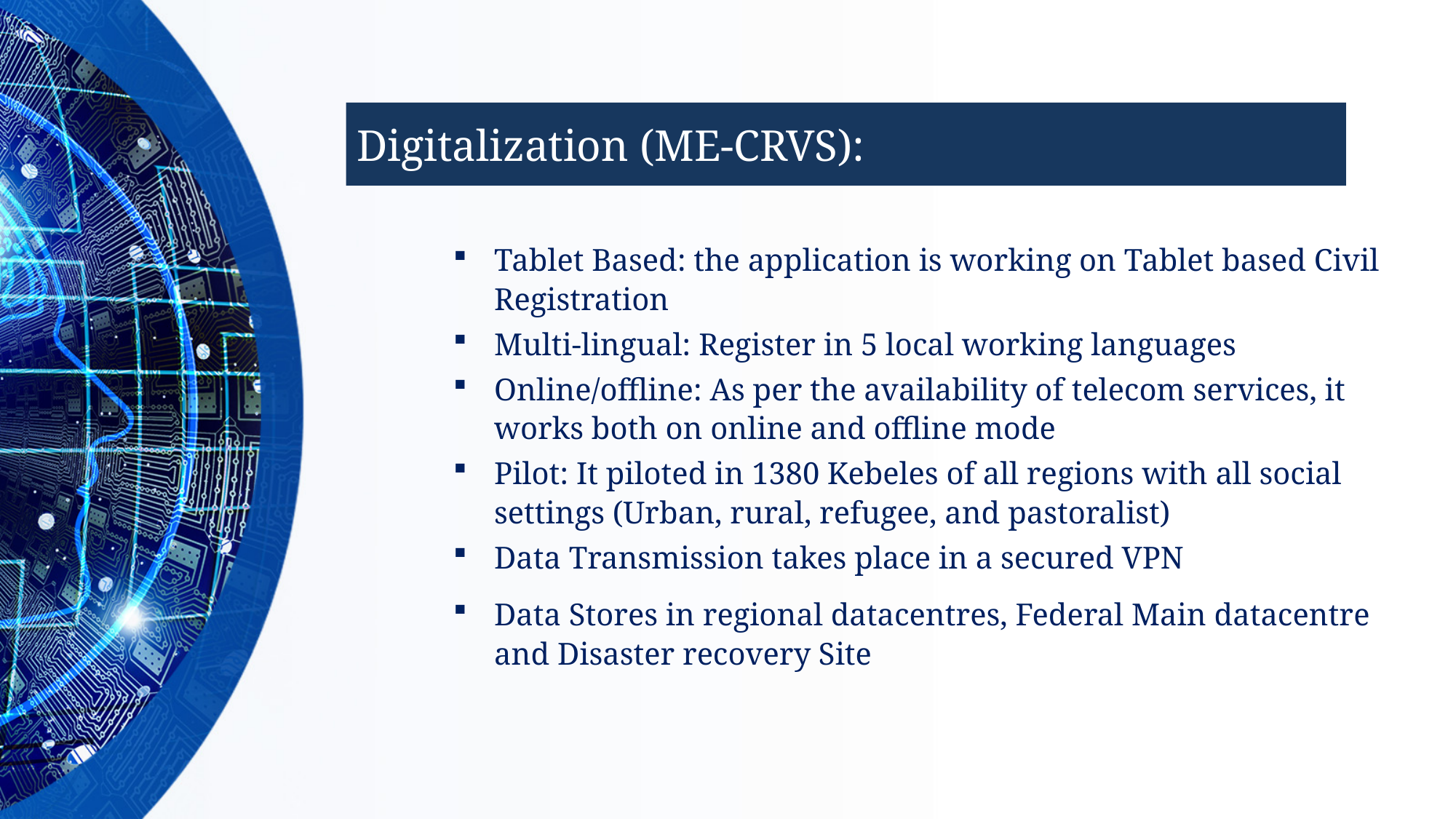

# Digitalization (ME-CRVS):
Tablet Based: the application is working on Tablet based Civil Registration
Multi-lingual: Register in 5 local working languages
Online/offline: As per the availability of telecom services, it works both on online and offline mode
Pilot: It piloted in 1380 Kebeles of all regions with all social settings (Urban, rural, refugee, and pastoralist)
Data Transmission takes place in a secured VPN
Data Stores in regional datacentres, Federal Main datacentre and Disaster recovery Site